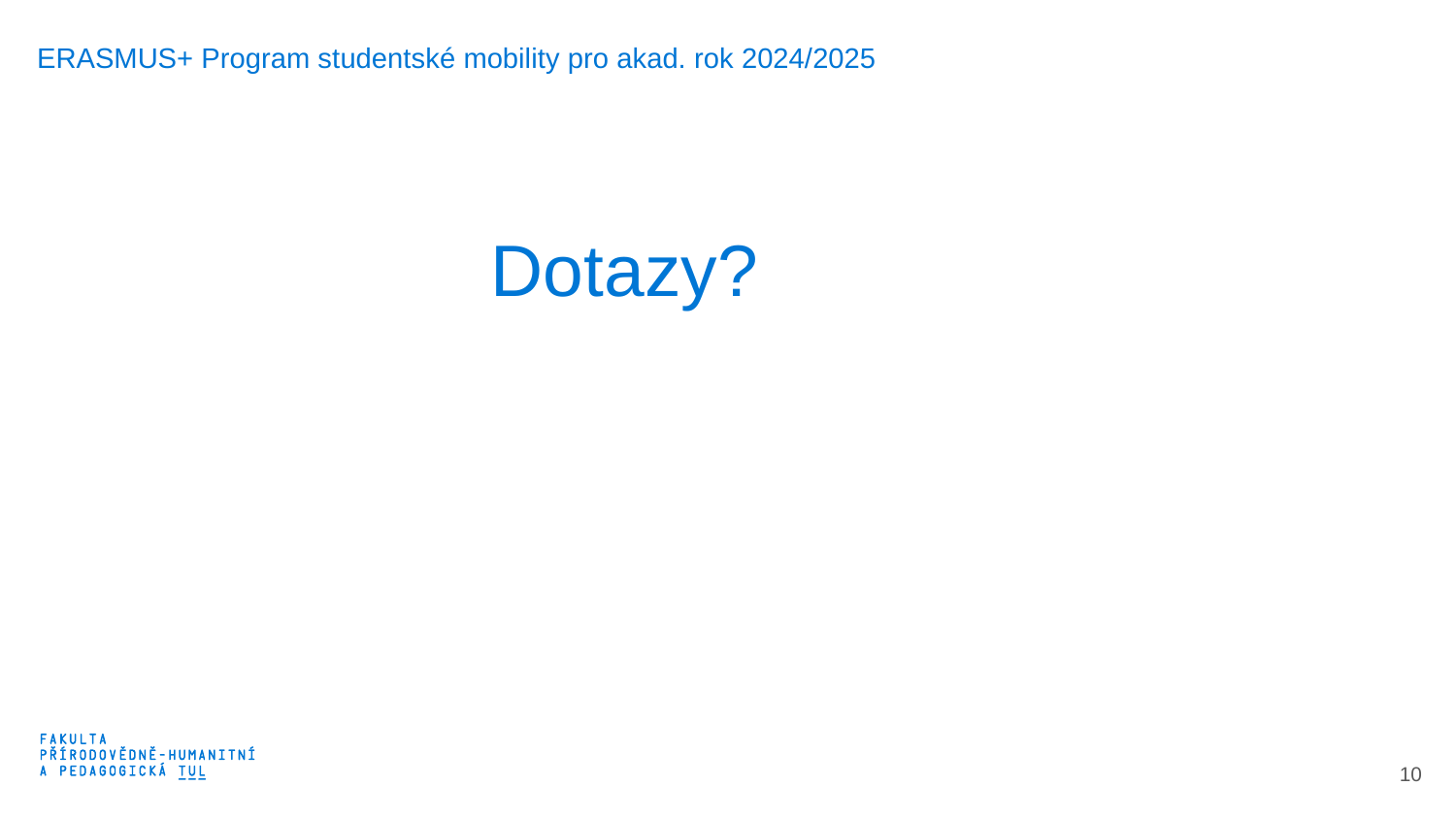

ERASMUS+ Program studentské mobility pro akad. rok 2024/2025
# Dotazy?

10